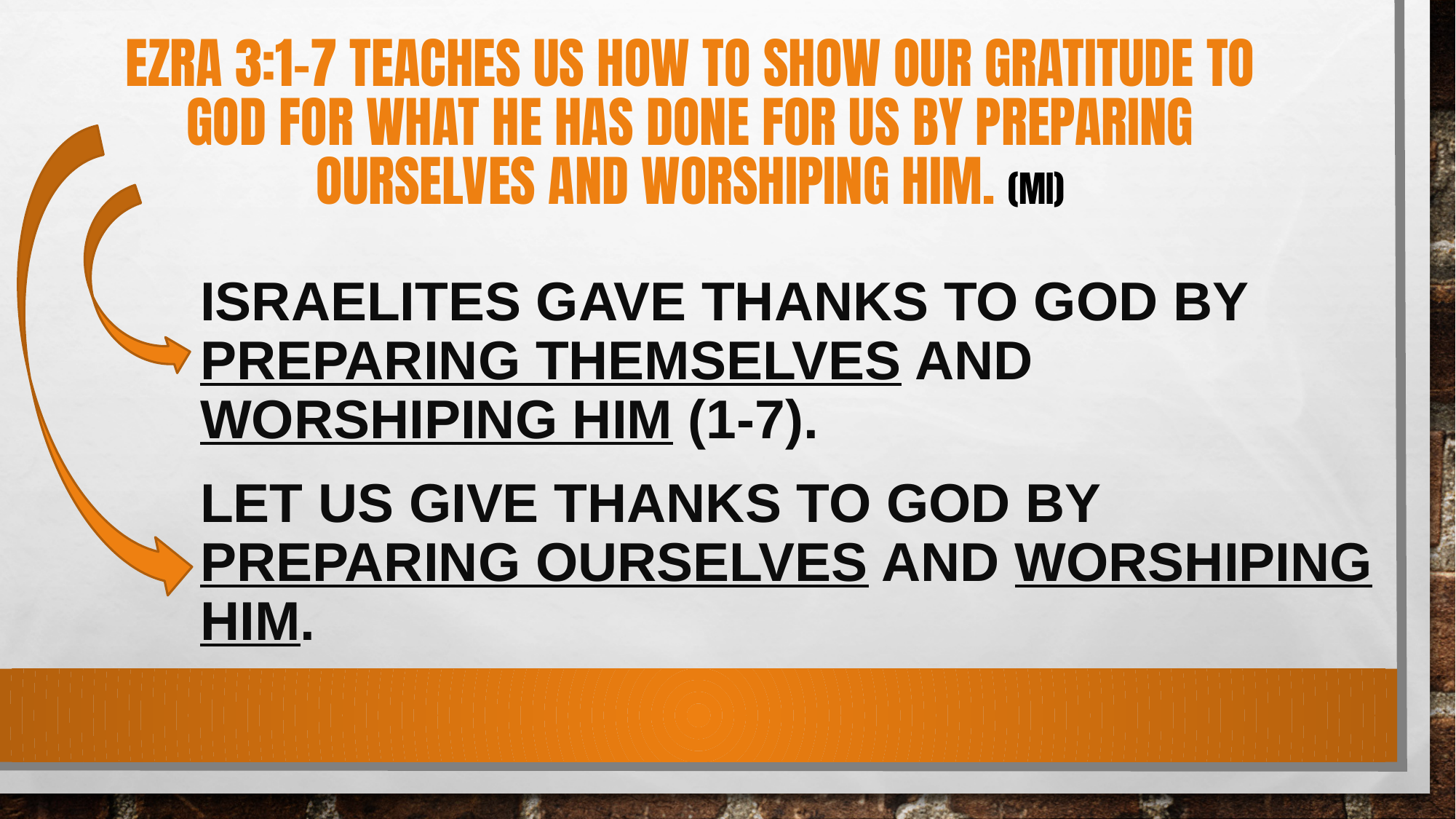

# Ezra 3:1-7 teaches us how to show our gratitude to God for what He has done for us by preparing ourselves and worshiping Him. (MI)

Israelites gave thanks to God by preparing themselves and worshiping HIM (1-7).
Let us give thanks to God by preparing ourselves and worshiping Him.